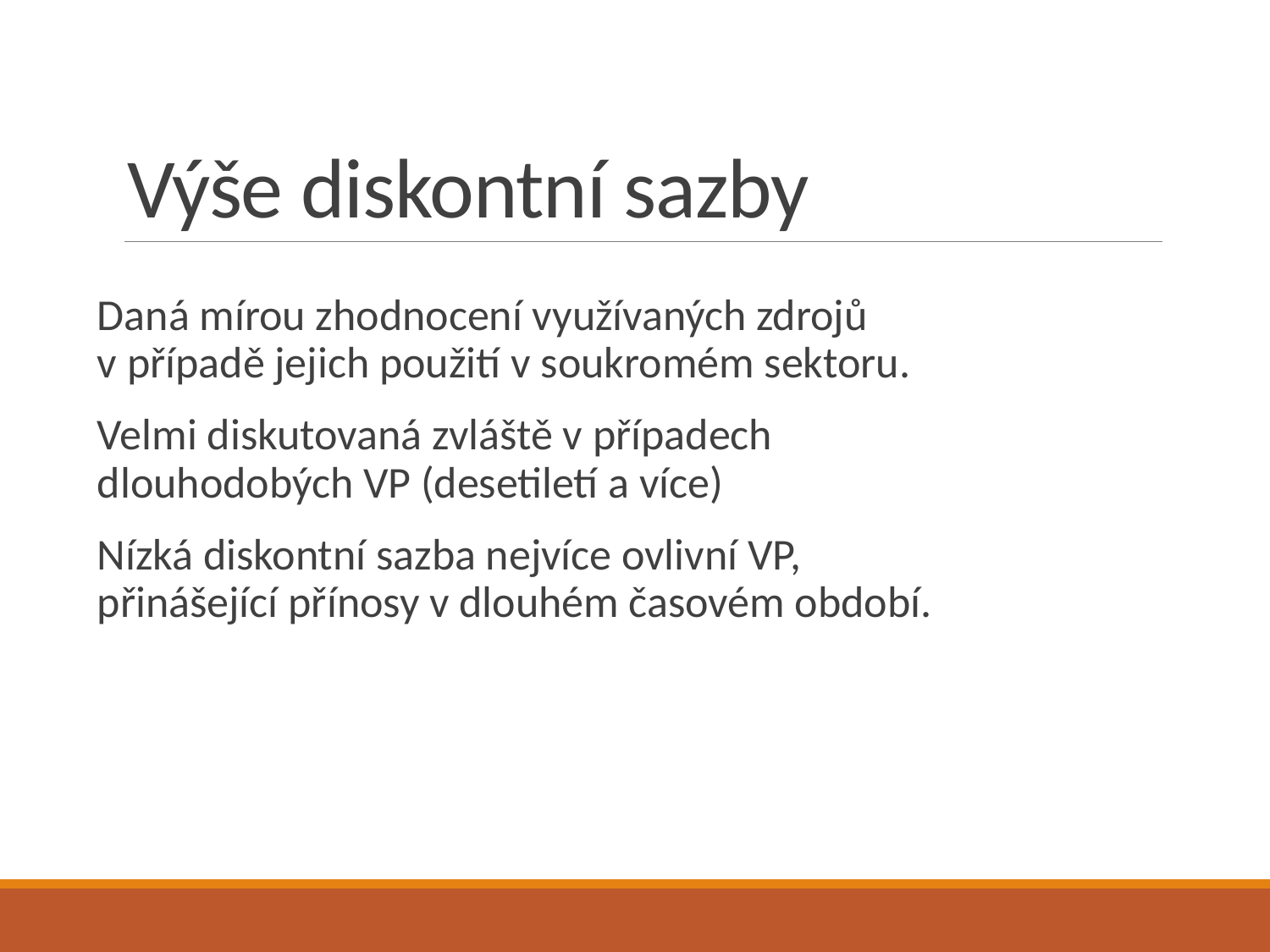

# Výše diskontní sazby
Daná mírou zhodnocení využívaných zdrojů v případě jejich použití v soukromém sektoru.
Velmi diskutovaná zvláště v případech dlouhodobých VP (desetiletí a více)
Nízká diskontní sazba nejvíce ovlivní VP, přinášející přínosy v dlouhém časovém období.